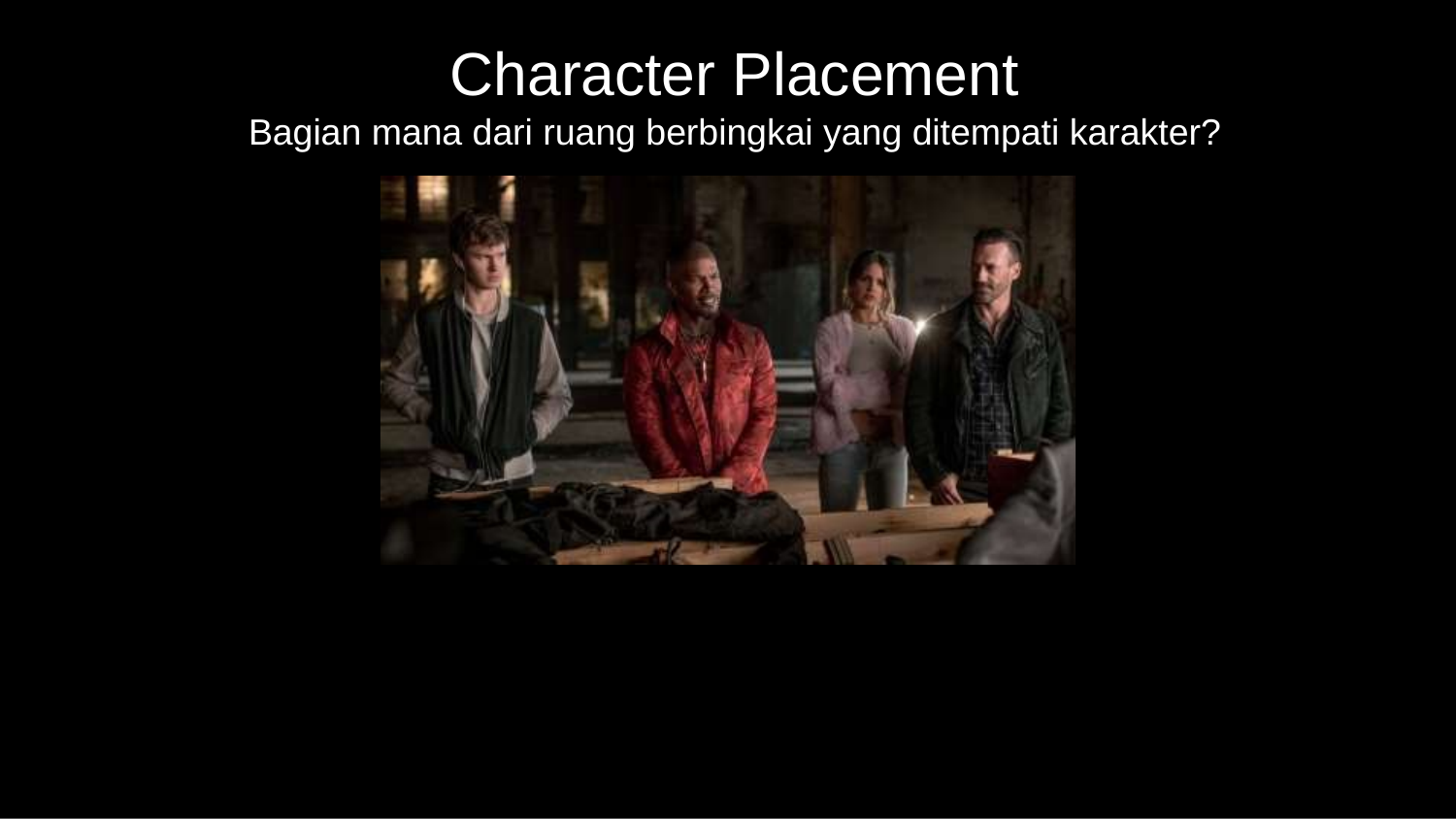

# Character Placement
Bagian mana dari ruang berbingkai yang ditempati karakter?